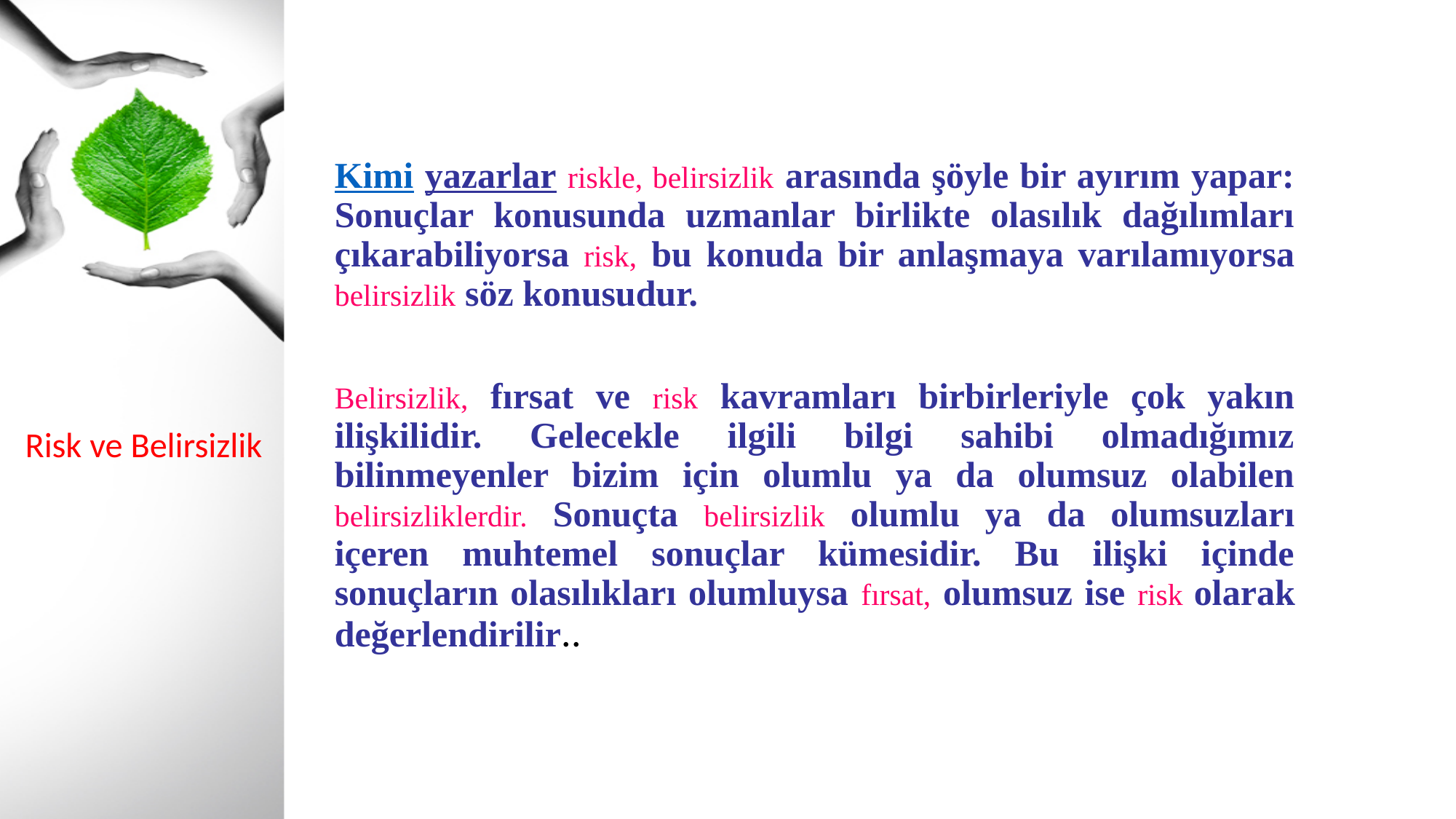

Kimi yazarlar riskle, belirsizlik arasında şöyle bir ayırım yapar: Sonuçlar konusunda uzmanlar birlikte olasılık dağılımları çıkarabiliyorsa risk, bu konuda bir anlaşmaya varılamıyorsa belirsizlik söz konusudur.

Belirsizlik, fırsat ve risk kavramları birbirleriyle çok yakın ilişkilidir. Gelecekle ilgili bilgi sahibi olmadığımız bilinmeyenler bizim için olumlu ya da olumsuz olabilen belirsizliklerdir. Sonuçta belirsizlik olumlu ya da olumsuzları içeren muhtemel sonuçlar kümesidir. Bu ilişki içinde sonuçların olasılıkları olumluysa fırsat, olumsuz ise risk olarak değerlendirilir..

# Risk ve Belirsizlik